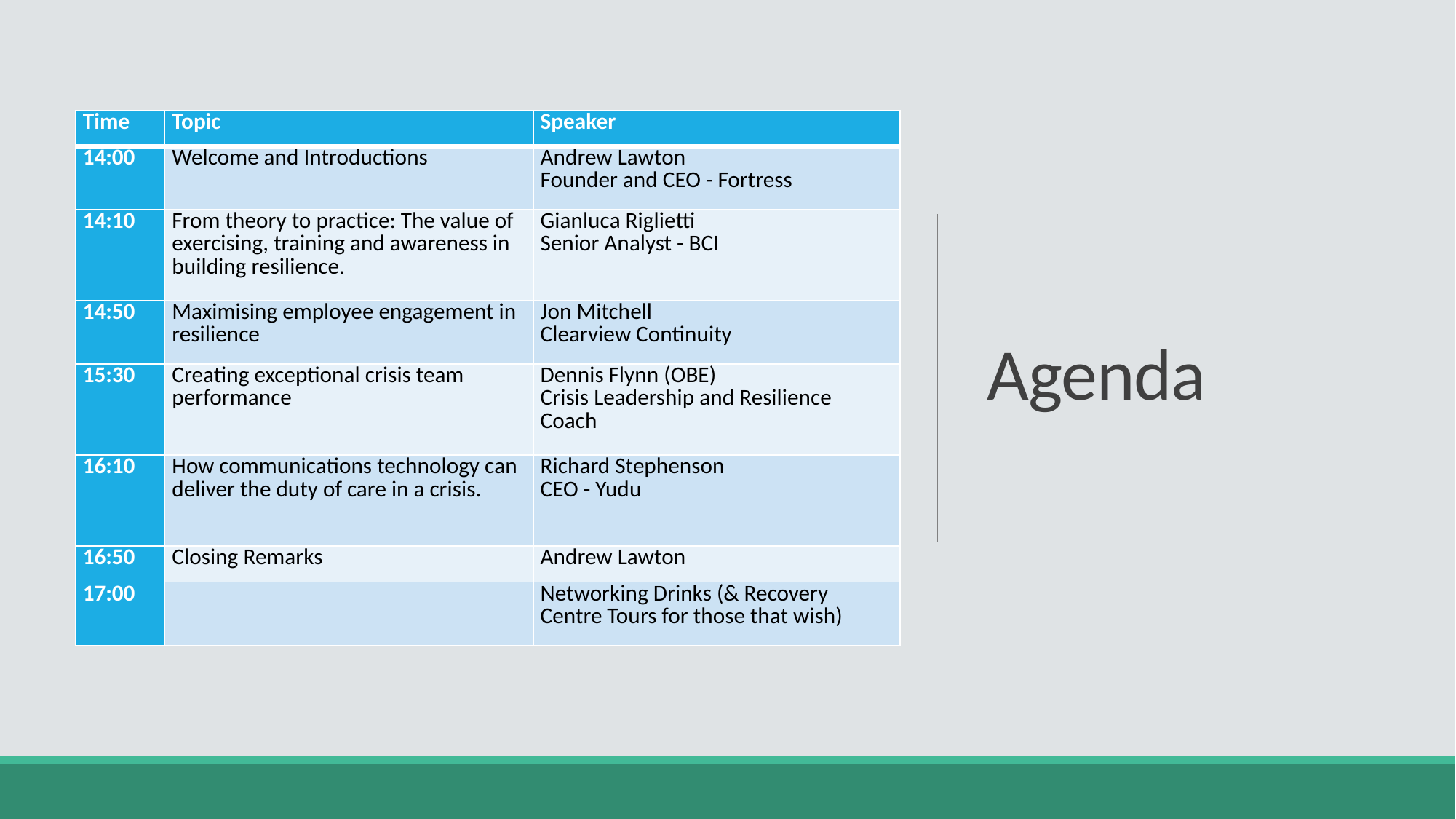

# Agenda
| Time | Topic | Speaker |
| --- | --- | --- |
| 14:00 | Welcome and Introductions | Andrew Lawton Founder and CEO - Fortress |
| 14:10 | From theory to practice: The value of exercising, training and awareness in building resilience. | Gianluca Riglietti Senior Analyst - BCI |
| 14:50 | Maximising employee engagement in resilience | Jon Mitchell Clearview Continuity |
| 15:30 | Creating exceptional crisis team performance | Dennis Flynn (OBE) Crisis Leadership and Resilience Coach |
| 16:10 | How communications technology can deliver the duty of care in a crisis. | Richard Stephenson CEO - Yudu |
| 16:50 | Closing Remarks | Andrew Lawton |
| 17:00 |  | Networking Drinks (& Recovery Centre Tours for those that wish) |